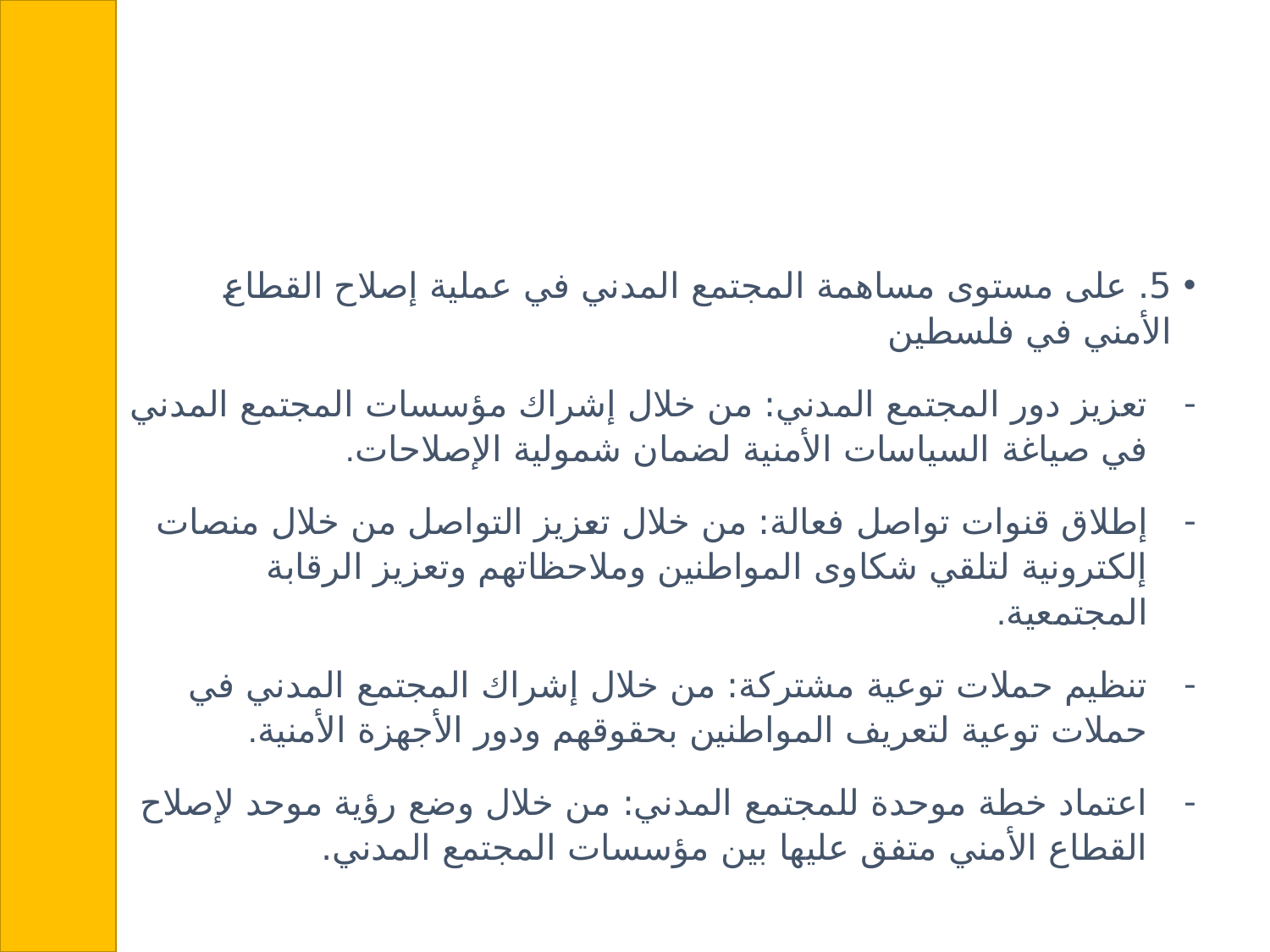

#
5. على مستوى مساهمة المجتمع المدني في عملية إصلاح القطاع الأمني في فلسطين
تعزيز دور المجتمع المدني: من خلال إشراك مؤسسات المجتمع المدني في صياغة السياسات الأمنية لضمان شمولية الإصلاحات.
إطلاق قنوات تواصل فعالة: من خلال تعزيز التواصل من خلال منصات إلكترونية لتلقي شكاوى المواطنين وملاحظاتهم وتعزيز الرقابة المجتمعية.
تنظيم حملات توعية مشتركة: من خلال إشراك المجتمع المدني في حملات توعية لتعريف المواطنين بحقوقهم ودور الأجهزة الأمنية.
اعتماد خطة موحدة للمجتمع المدني: من خلال وضع رؤية موحد لإصلاح القطاع الأمني متفق عليها بين مؤسسات المجتمع المدني.